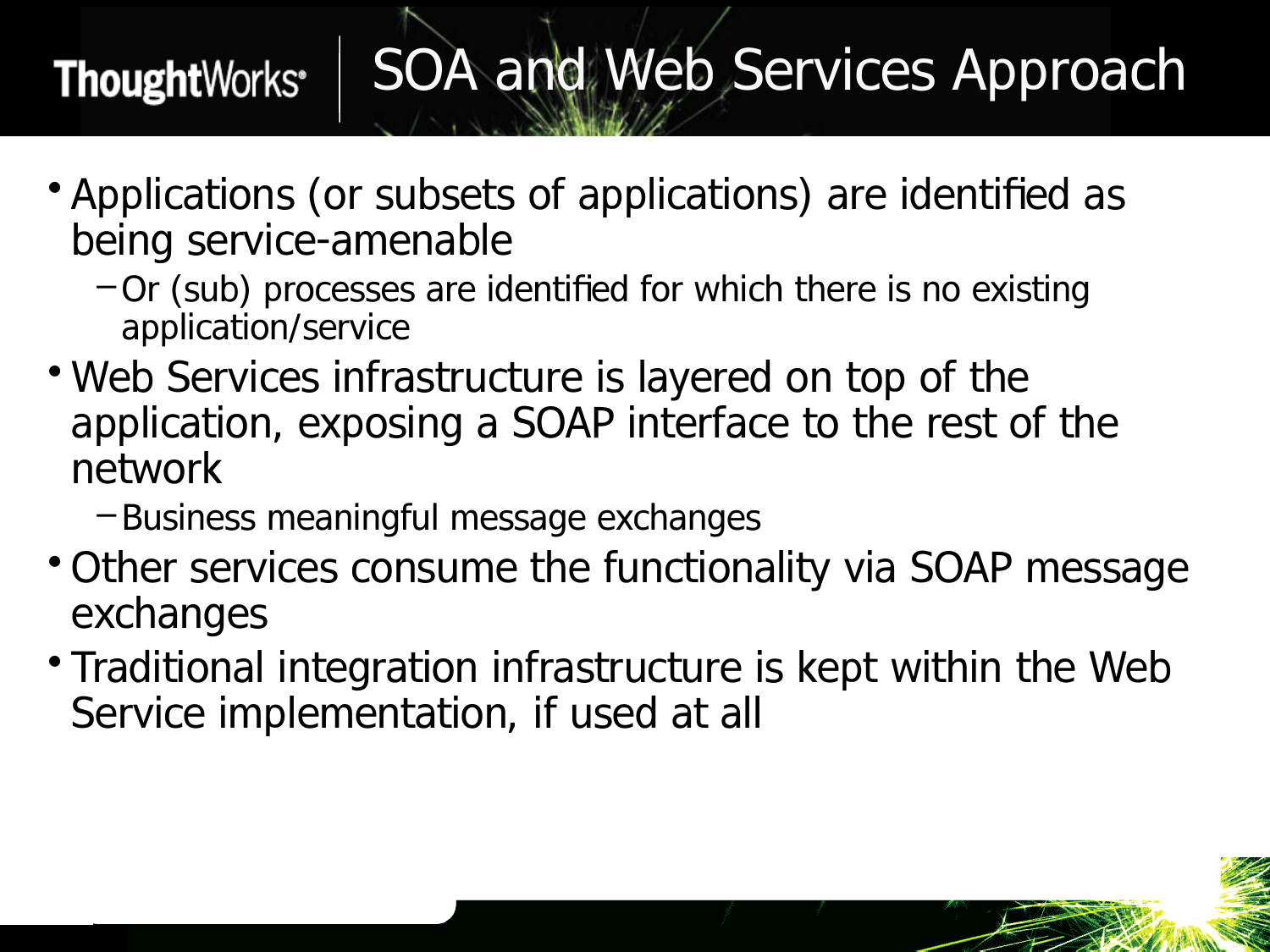

# SOA and Web Services Approach
Applications (or subsets of applications) are identified as being service-amenable
Or (sub) processes are identified for which there is no existing application/service
Web Services infrastructure is layered on top of the application, exposing a SOAP interface to the rest of the network
Business meaningful message exchanges
Other services consume the functionality via SOAP message exchanges
Traditional integration infrastructure is kept within the Web Service implementation, if used at all